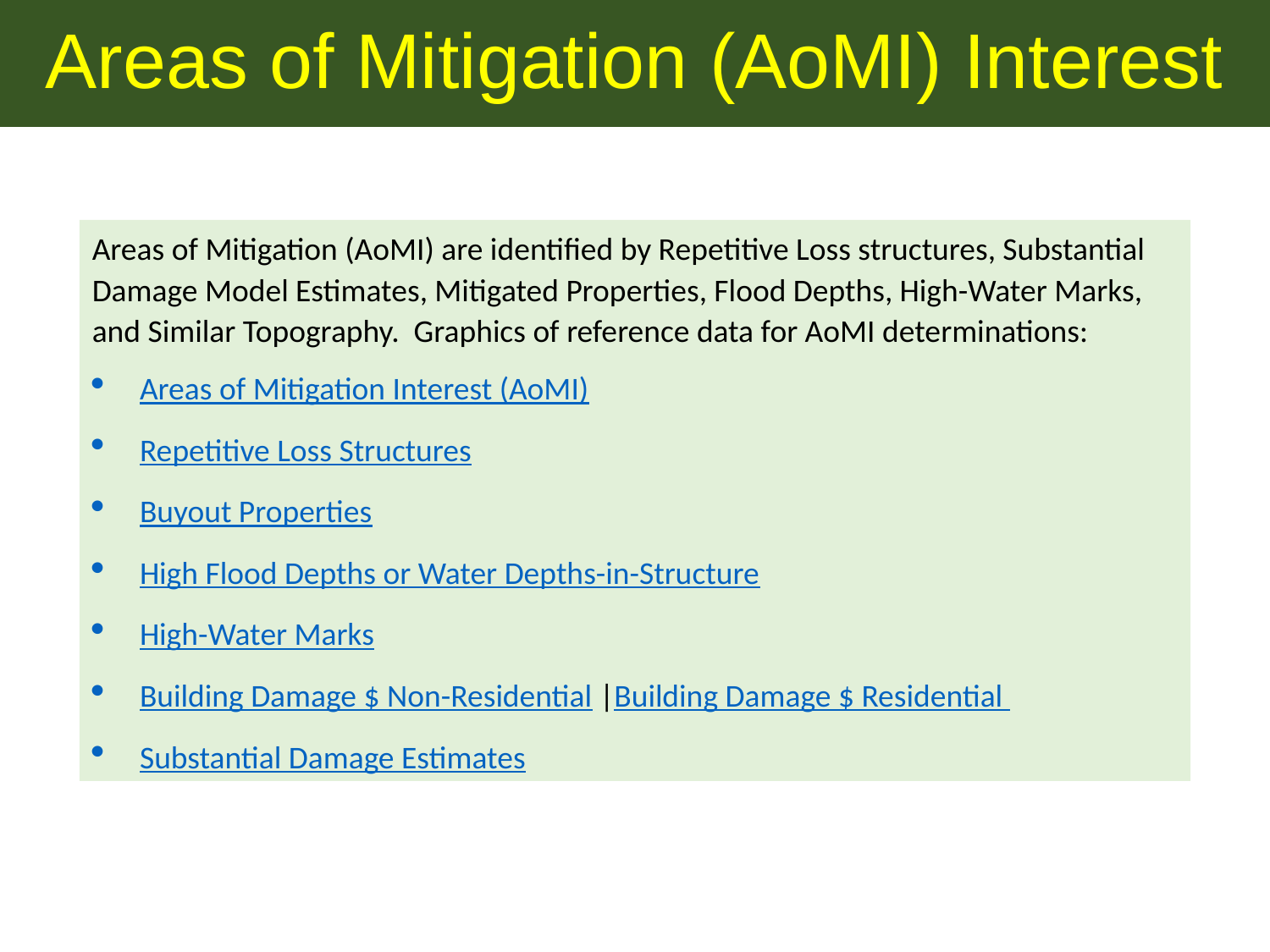

Areas of Mitigation (AoMI) Interest
Areas of Mitigation (AoMI) are identified by Repetitive Loss structures, Substantial Damage Model Estimates, Mitigated Properties, Flood Depths, High-Water Marks, and Similar Topography.  Graphics of reference data for AoMI determinations:
Areas of Mitigation Interest (AoMI)
Repetitive Loss Structures
Buyout Properties
High Flood Depths or Water Depths-in-Structure
High-Water Marks
Building Damage $ Non-Residential |Building Damage $ Residential
Substantial Damage Estimates